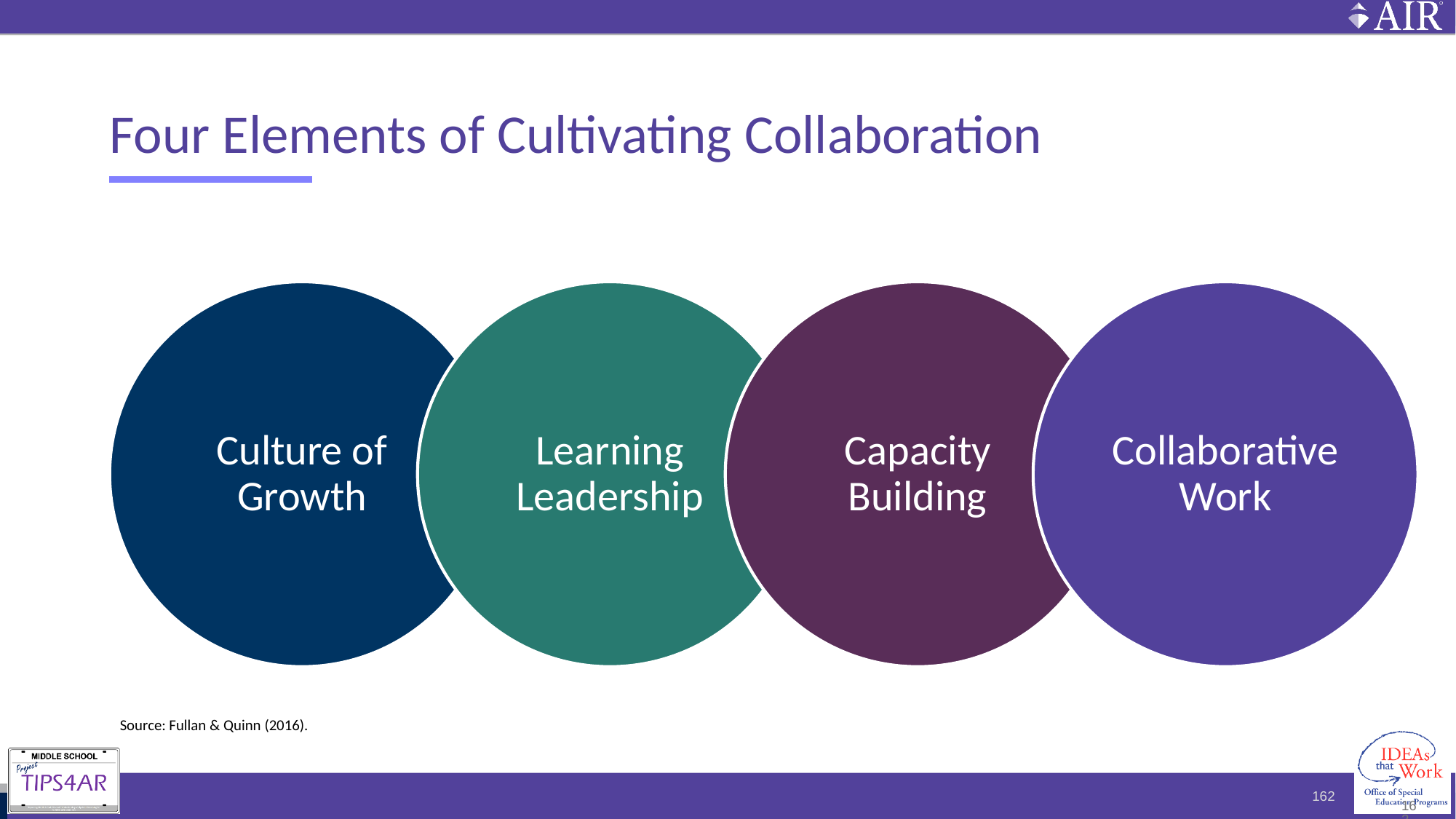

# Four Elements of Cultivating Collaboration
Culture of Growth
Learning Leadership
Capacity Building
Collaborative Work
Source: Fullan & Quinn (2016).
162